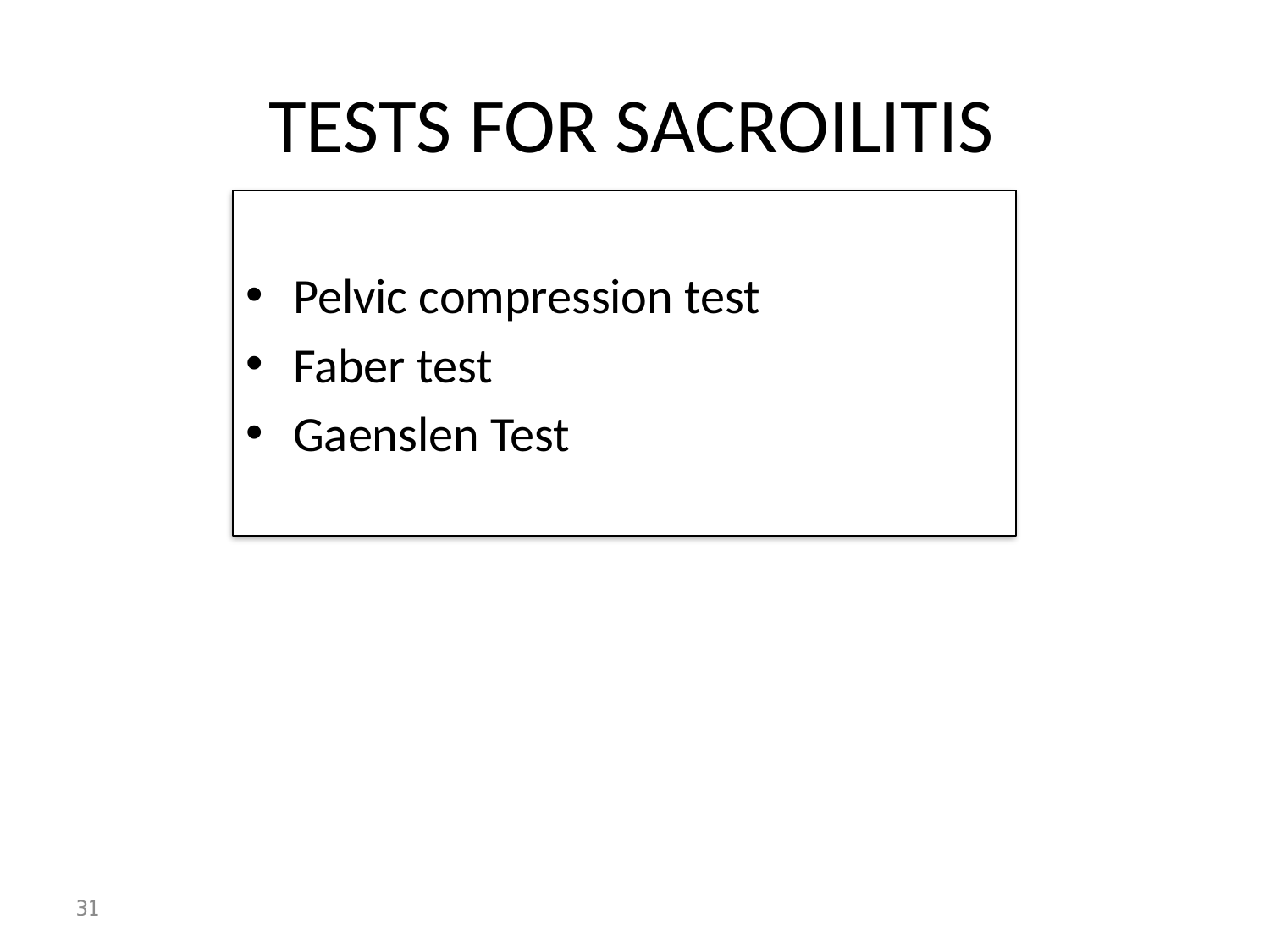

# TESTS FOR SACROILITIS
Pelvic compression test
Faber test
Gaenslen Test
31